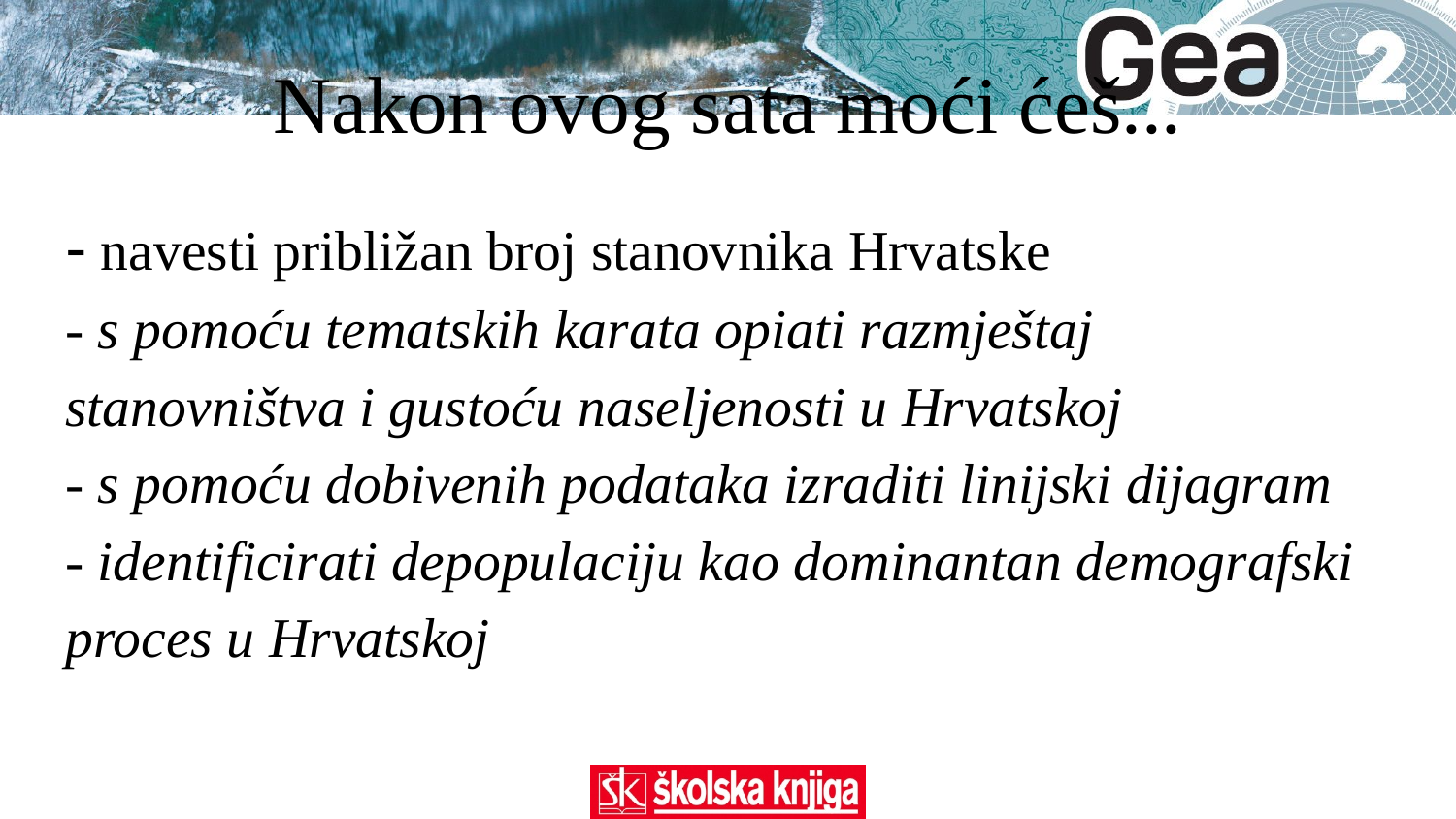

Nakon ovog sata moći ćeš...

- navesti približan broj stanovnika Hrvatske
- s pomoću tematskih karata opiati razmještaj stanovništva i gustoću naseljenosti u Hrvatskoj
- s pomoću dobivenih podataka izraditi linijski dijagram
- identificirati depopulaciju kao dominantan demografski proces u Hrvatskoj